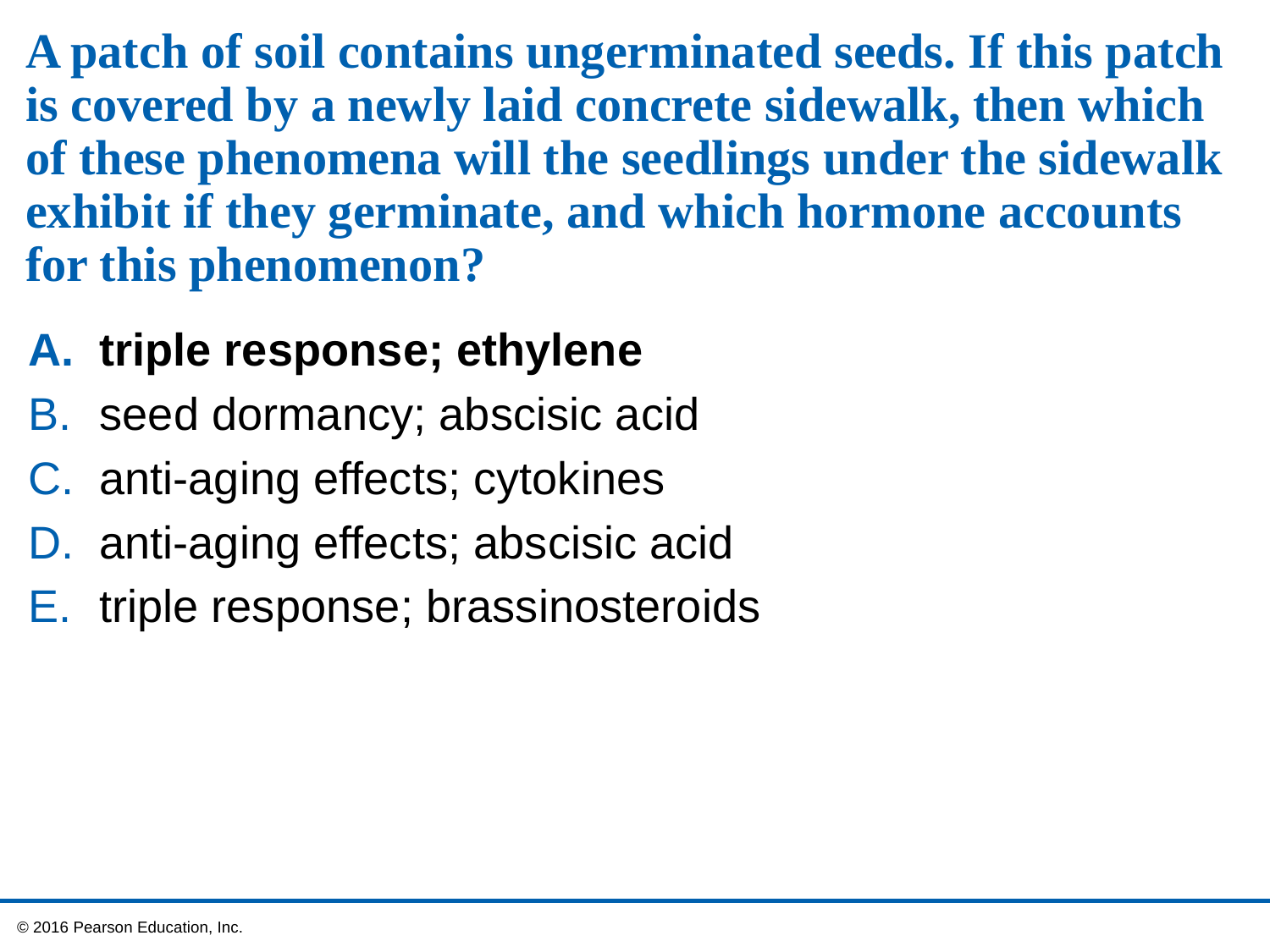

# A patch of soil contains ungerminated seeds. If this patch is covered by a newly laid concrete sidewalk, then which of these phenomena will the seedlings under the sidewalk exhibit if they germinate, and which hormone accounts for this phenomenon?
triple response; ethylene
seed dormancy; abscisic acid
anti-aging effects; cytokines
anti-aging effects; abscisic acid
triple response; brassinosteroids

 © 2016 Pearson Education, Inc.